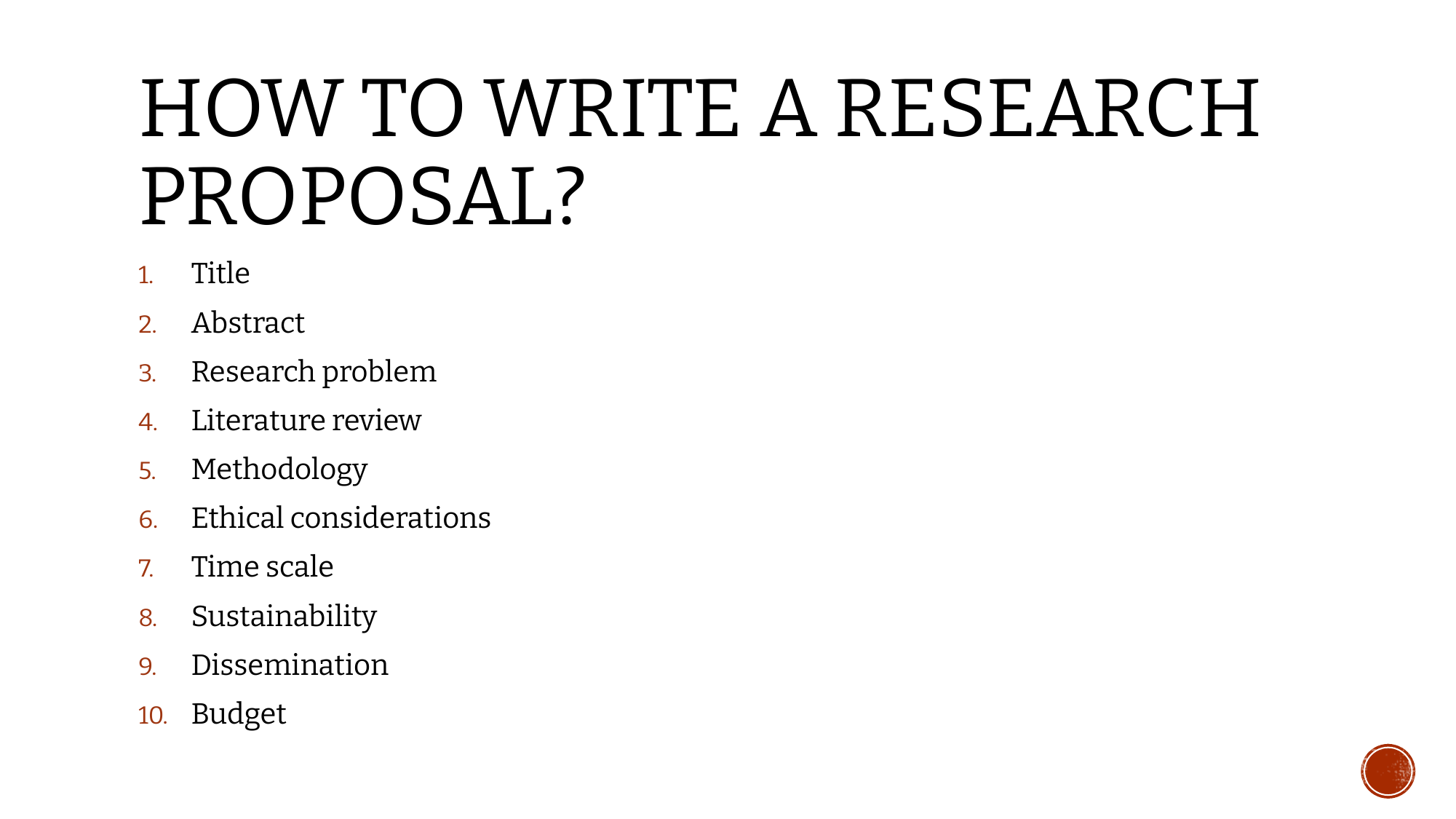

# How to write a research proposal?
Title
Abstract
Research problem
Literature review
Methodology
Ethical considerations
Time scale
Sustainability
Dissemination
Budget